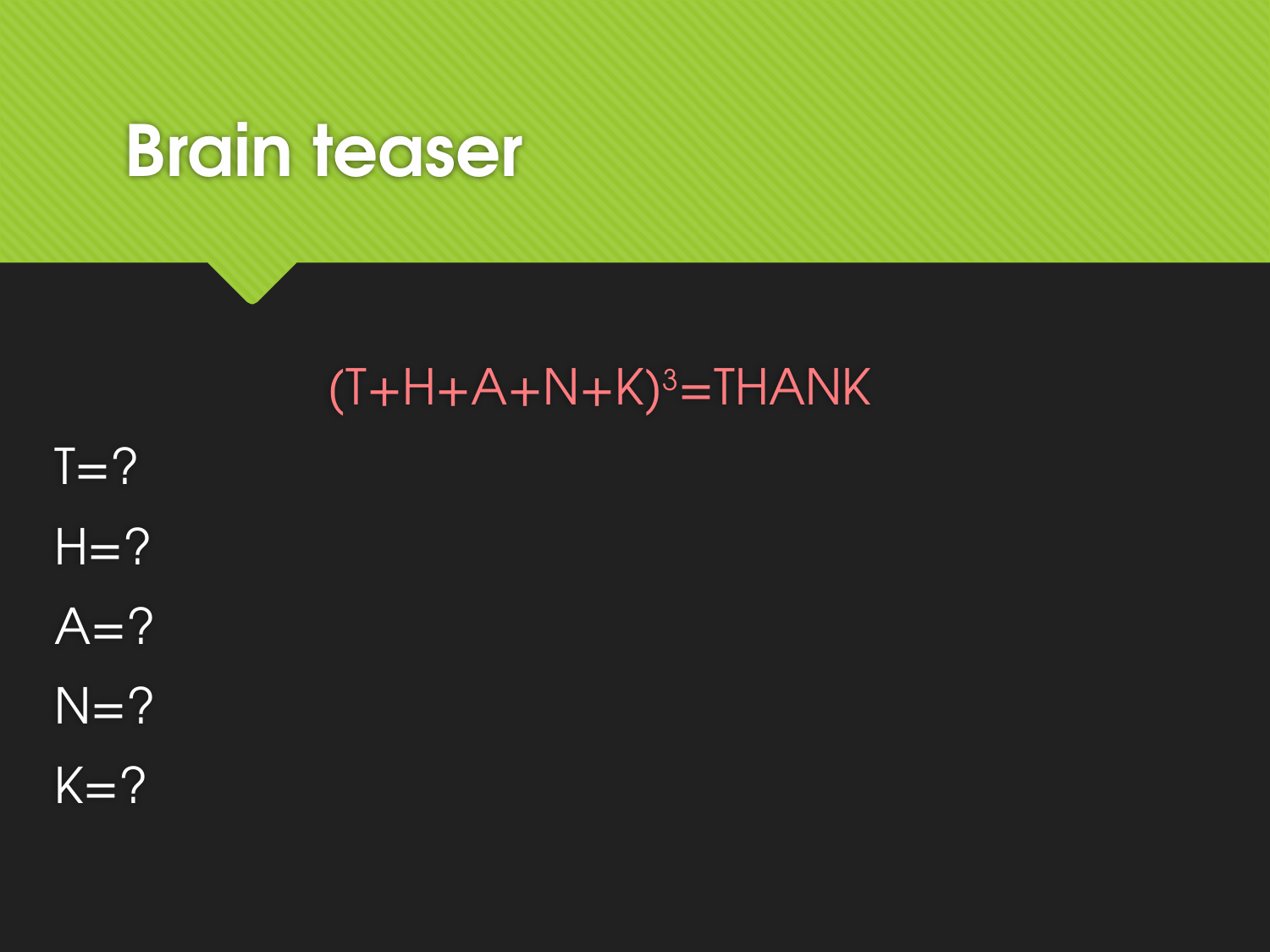

# Brain teaser
(T+H+A+N+K)3=THANK
T=?
H=?
A=?
N=?
K=?